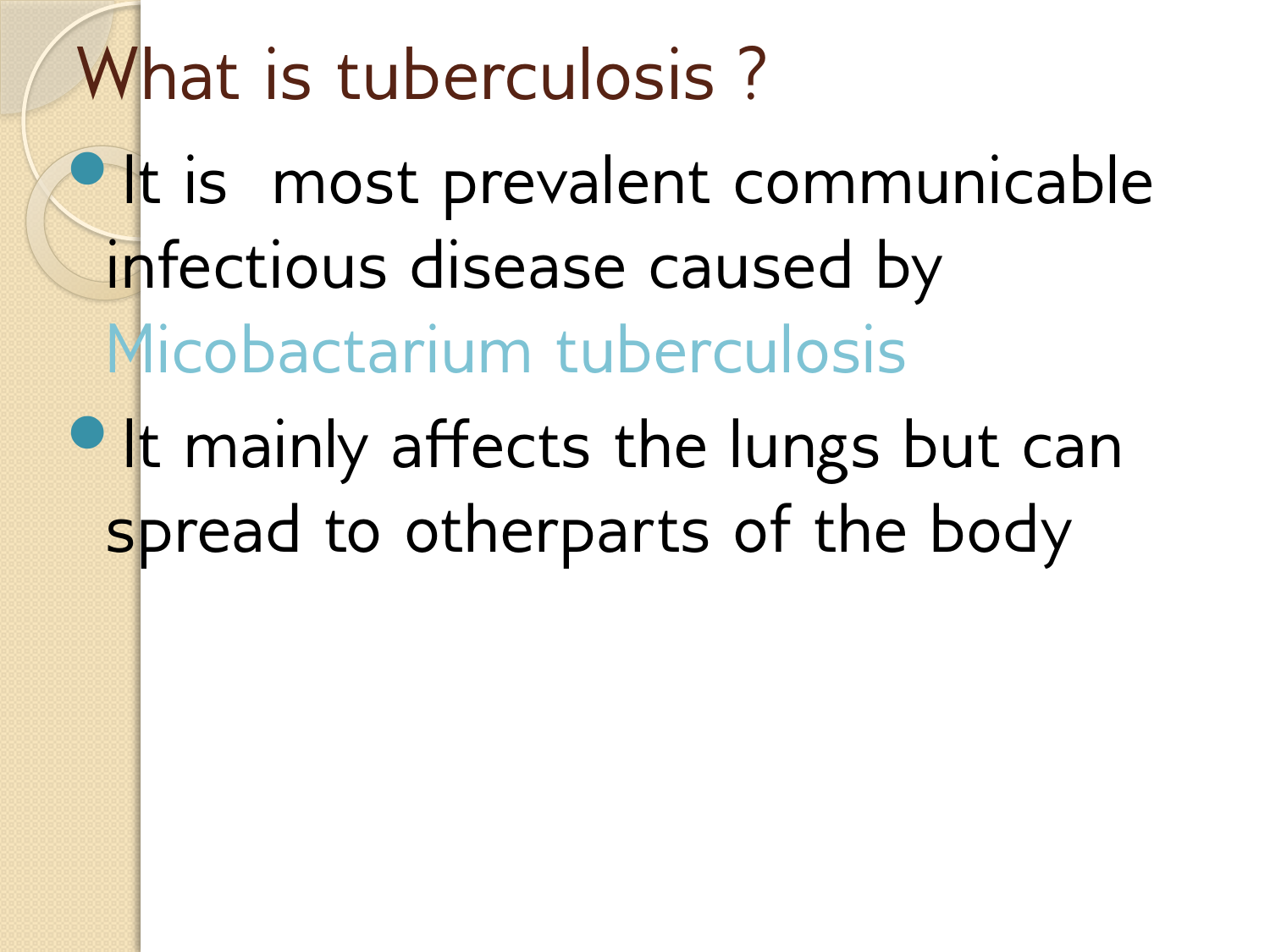

# What is tuberculosis ?
It is  most prevalent communicable infectious disease caused by Micobactarium tuberculosis
It mainly affects the lungs but can spread to otherparts of the body